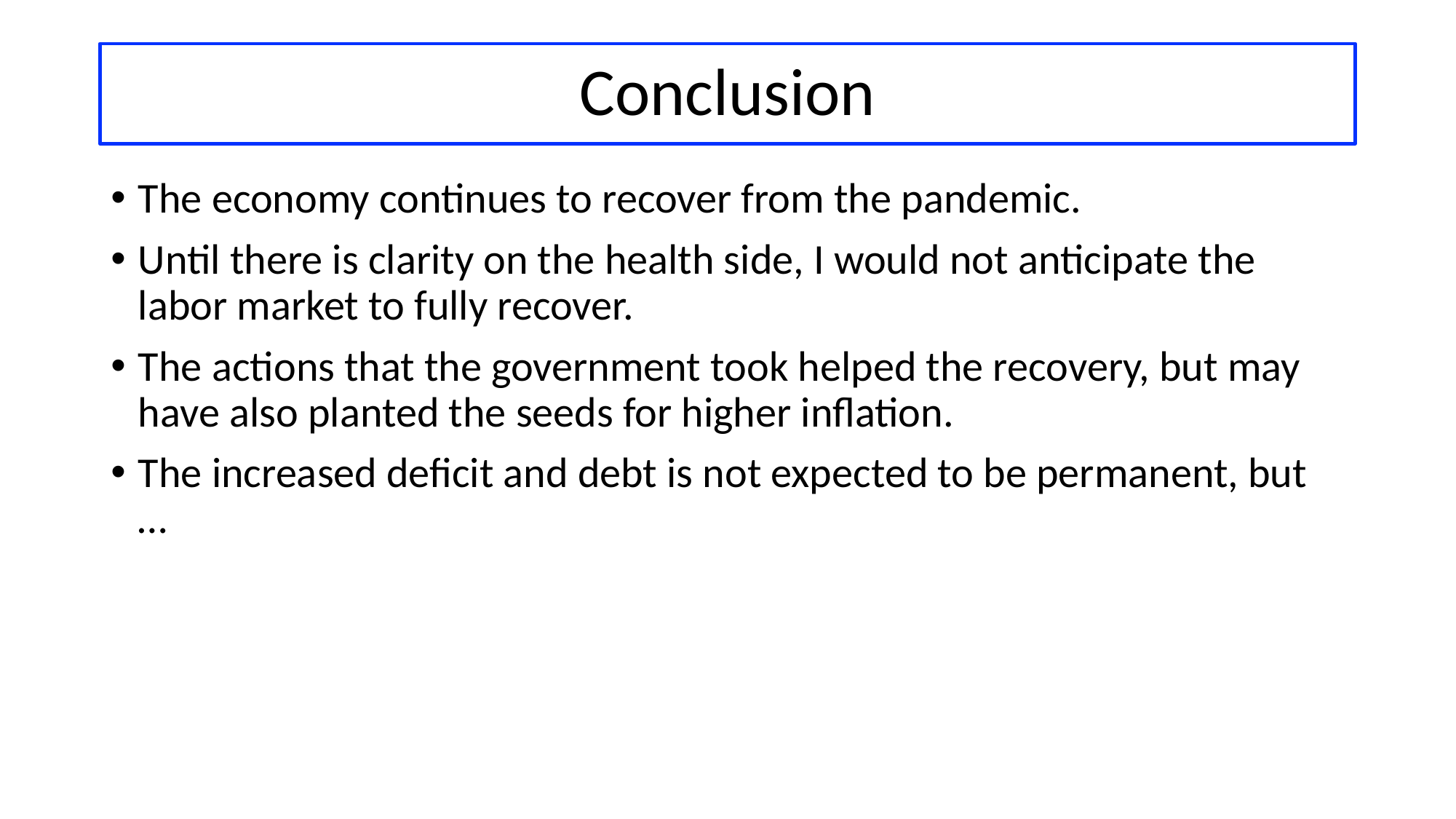

# Conclusion
The economy continues to recover from the pandemic.
Until there is clarity on the health side, I would not anticipate the labor market to fully recover.
The actions that the government took helped the recovery, but may have also planted the seeds for higher inflation.
The increased deficit and debt is not expected to be permanent, but …